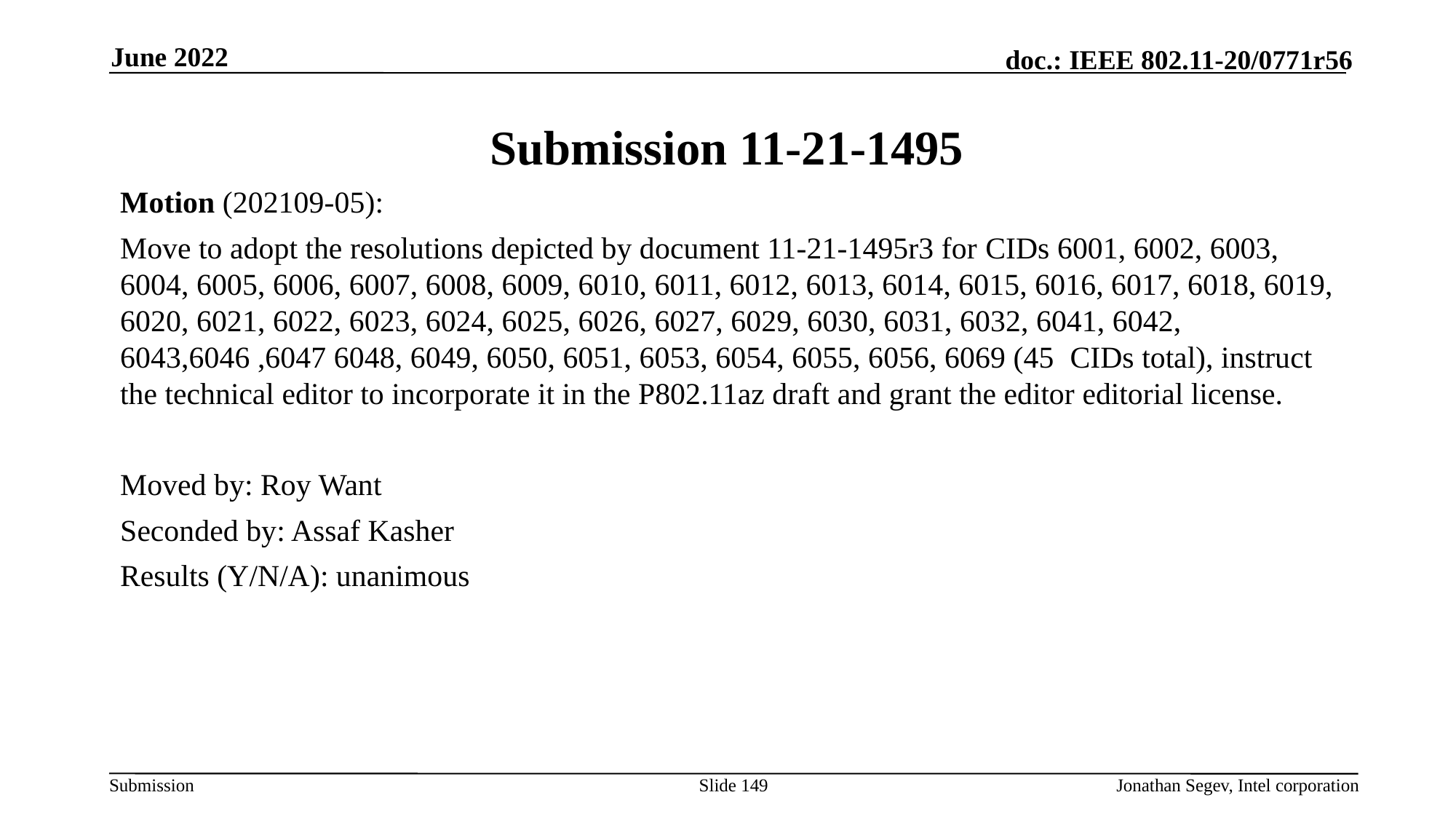

June 2022
# Submission 11-21-1495
Motion (202109-05):
Move to adopt the resolutions depicted by document 11-21-1495r3 for CIDs 6001, 6002, 6003, 6004, 6005, 6006, 6007, 6008, 6009, 6010, 6011, 6012, 6013, 6014, 6015, 6016, 6017, 6018, 6019, 6020, 6021, 6022, 6023, 6024, 6025, 6026, 6027, 6029, 6030, 6031, 6032, 6041, 6042, 6043,6046 ,6047 6048, 6049, 6050, 6051, 6053, 6054, 6055, 6056, 6069 (45  CIDs total), instruct the technical editor to incorporate it in the P802.11az draft and grant the editor editorial license.

Moved by: Roy Want
Seconded by: Assaf Kasher
Results (Y/N/A): unanimous

Slide 149
Jonathan Segev, Intel corporation